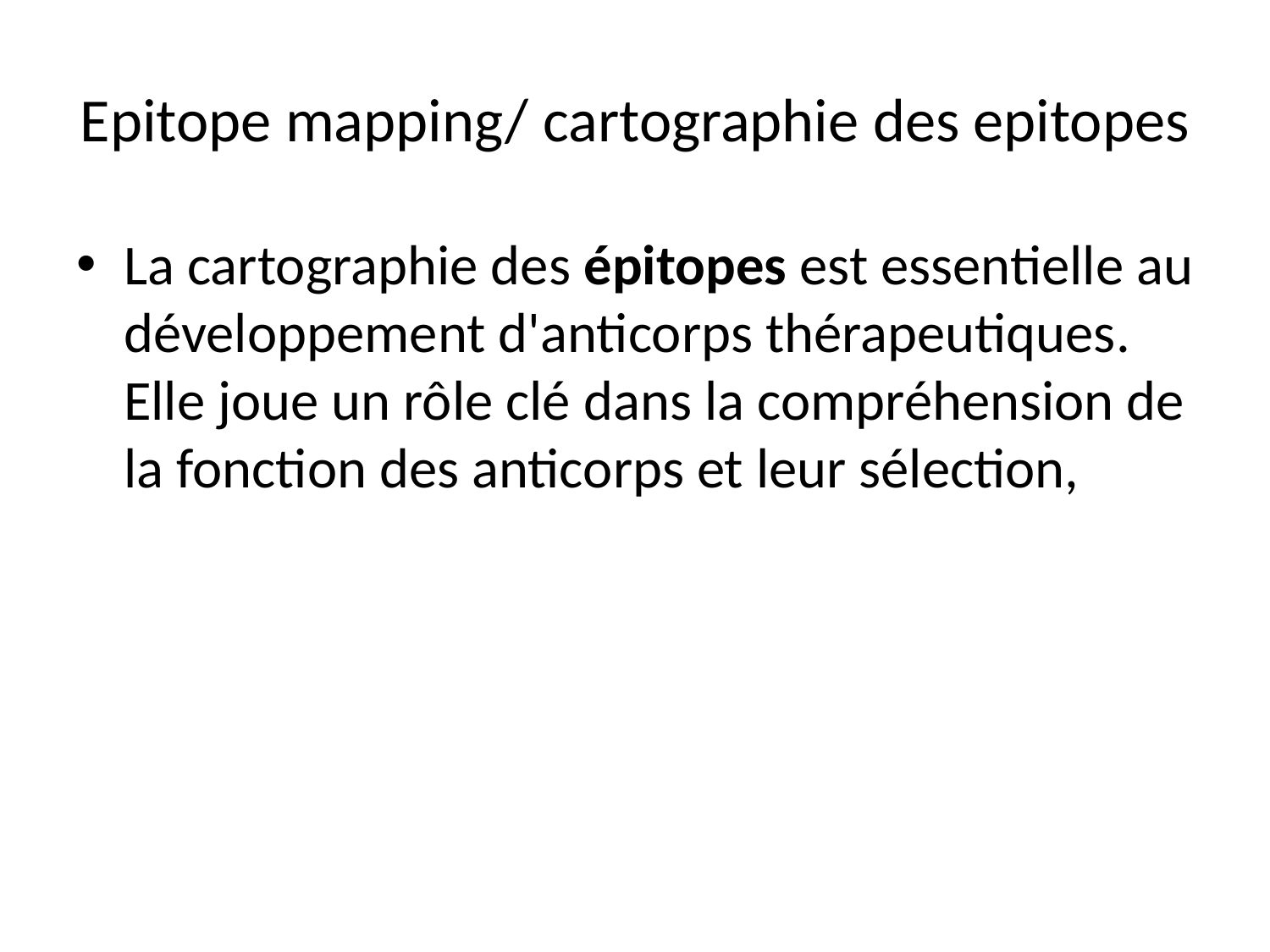

# Epitope mapping/ cartographie des epitopes
La cartographie des épitopes est essentielle au développement d'anticorps thérapeutiques. Elle joue un rôle clé dans la compréhension de la fonction des anticorps et leur sélection,